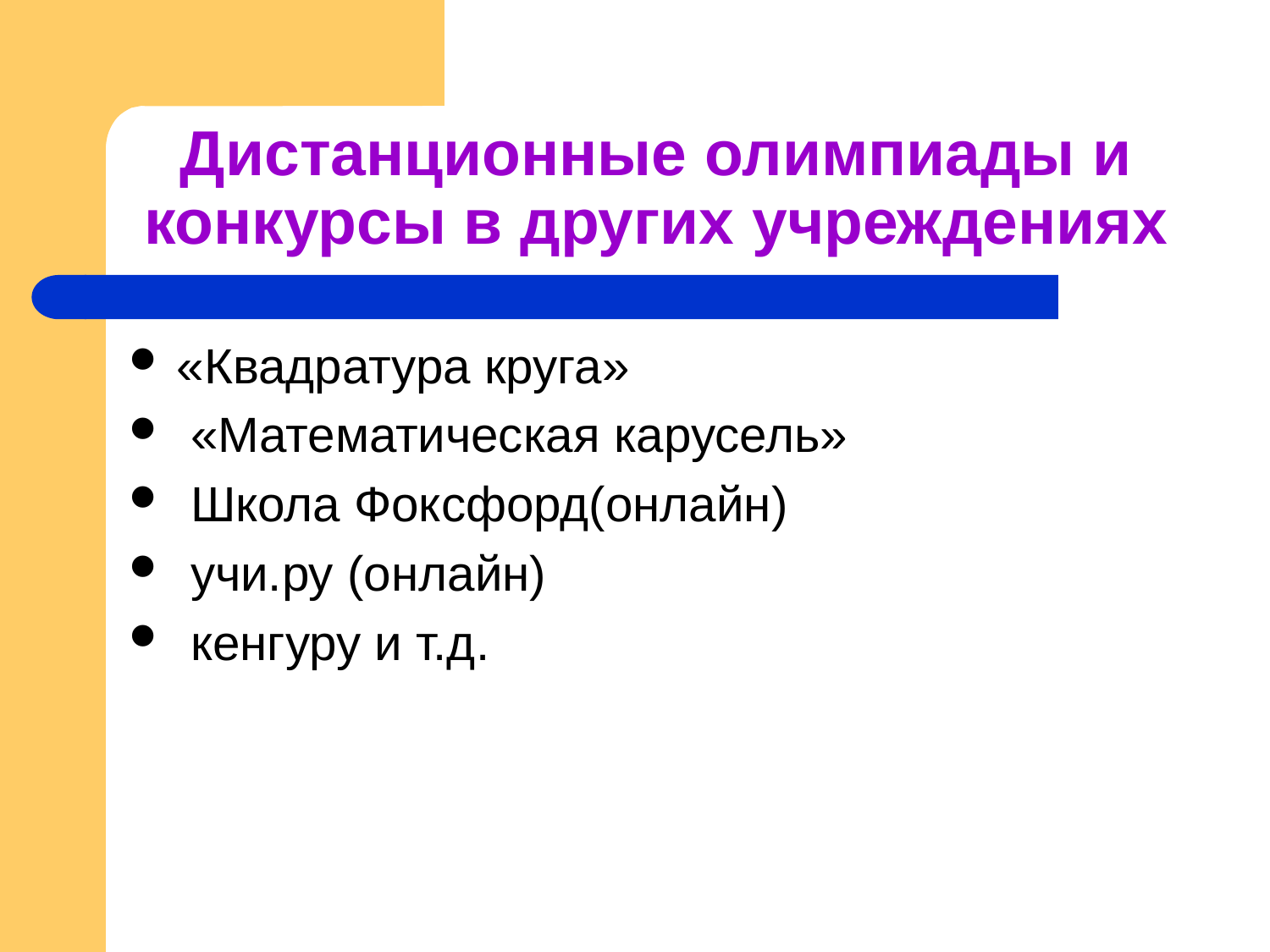

# Дистанционные олимпиады и конкурсы в других учреждениях
«Квадратура круга»
 «Математическая карусель»
 Школа Фоксфорд(онлайн)
 учи.ру (онлайн)
 кенгуру и т.д.